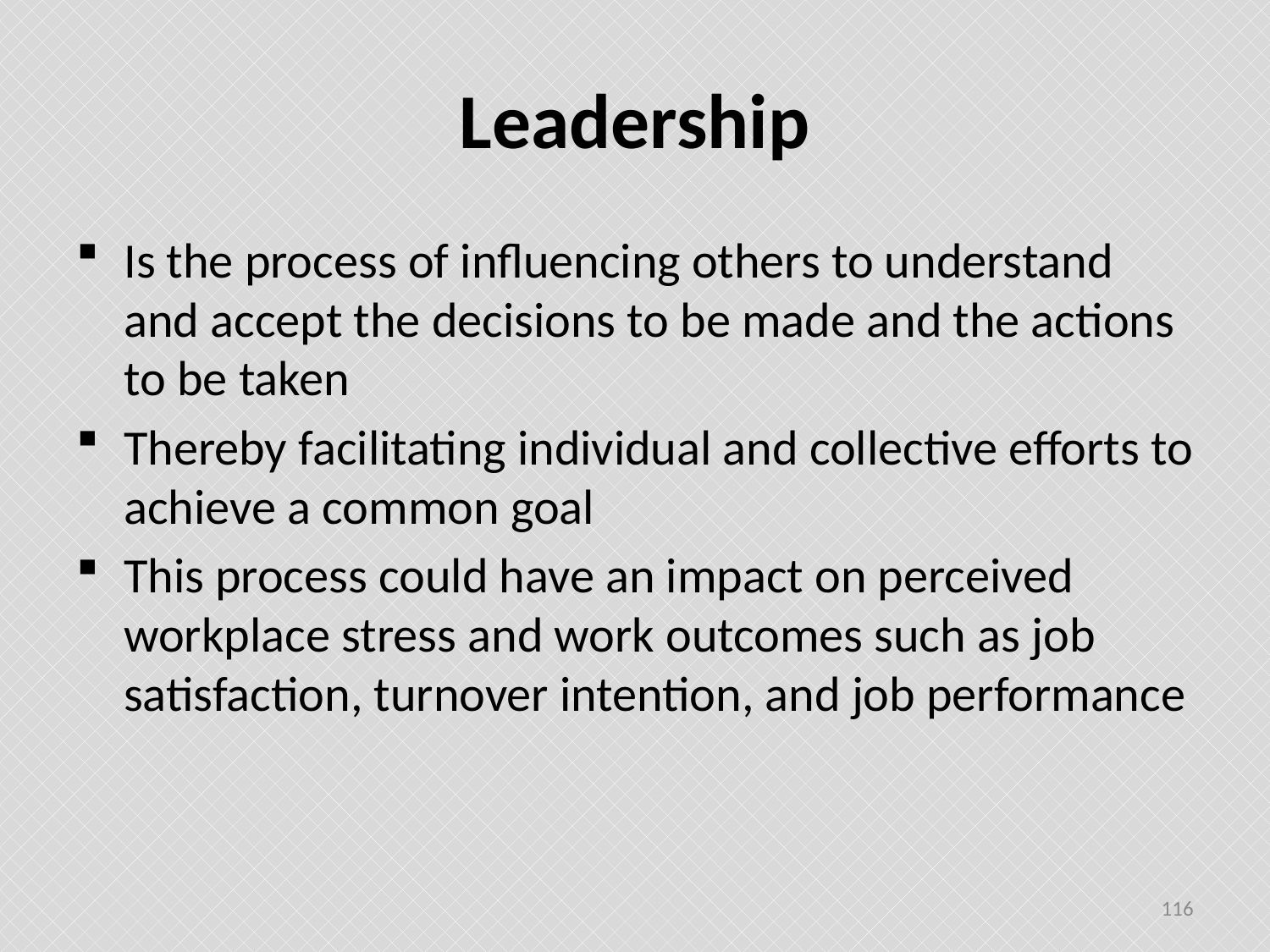

# Leadership
Is the process of influencing others to understand and accept the decisions to be made and the actions to be taken
Thereby facilitating individual and collective efforts to achieve a common goal
This process could have an impact on perceived workplace stress and work outcomes such as job satisfaction, turnover intention, and job performance
116